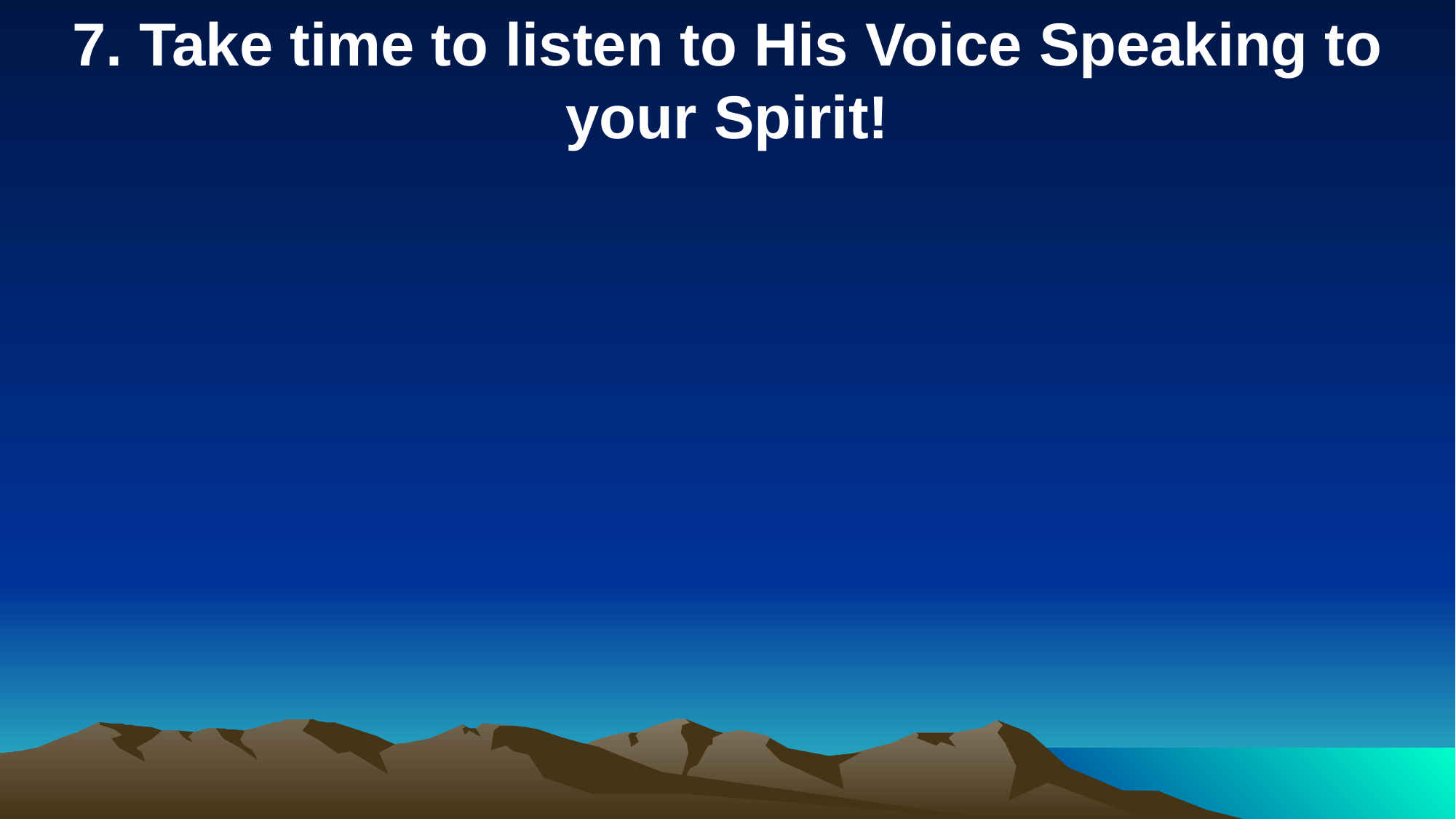

7. Take time to listen to His Voice Speaking to your Spirit!